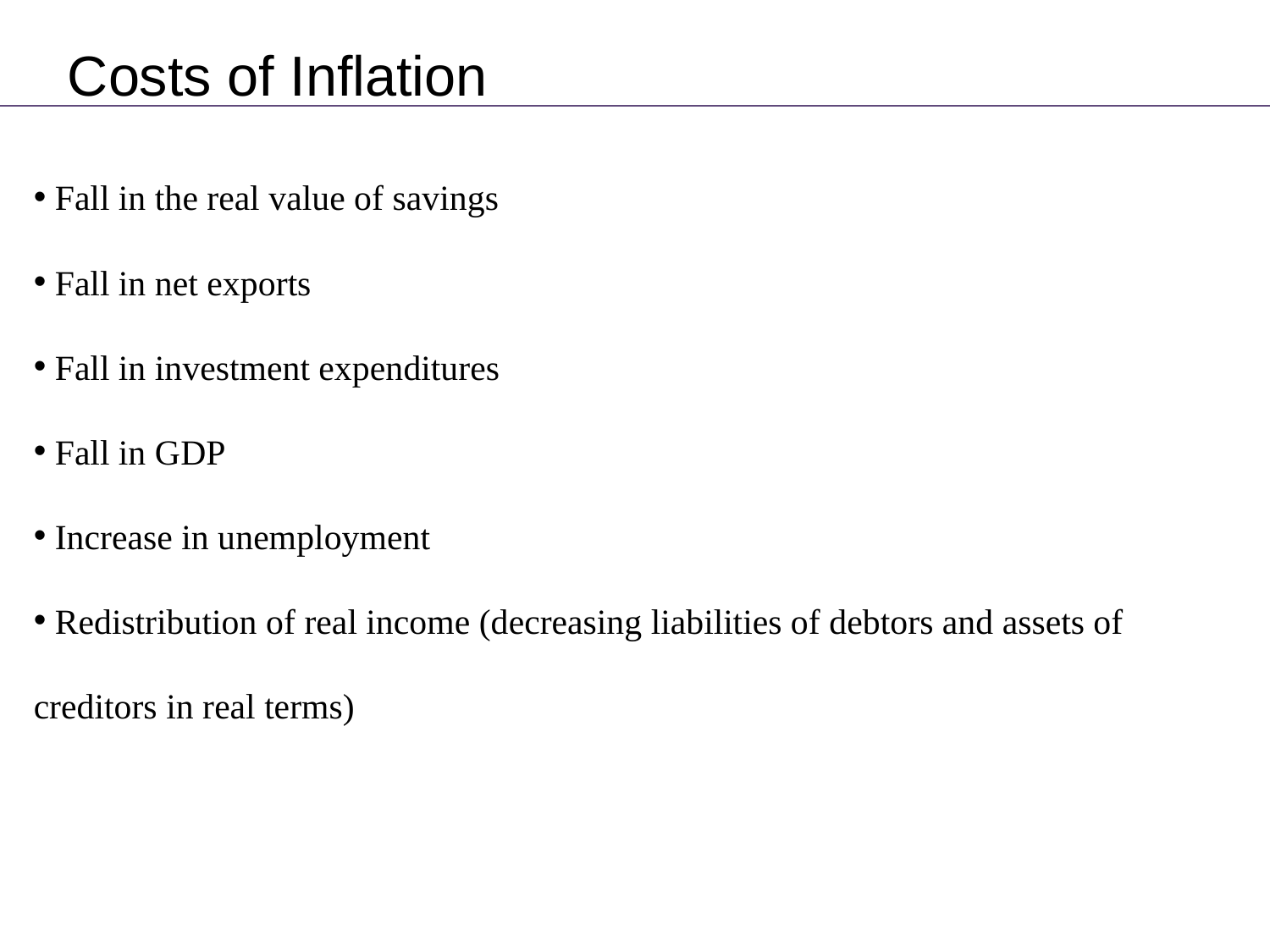

Costs of Inflation
 Fall in the real value of savings
 Fall in net exports
 Fall in investment expenditures
 Fall in GDP
 Increase in unemployment
 Redistribution of real income (decreasing liabilities of debtors and assets of creditors in real terms)